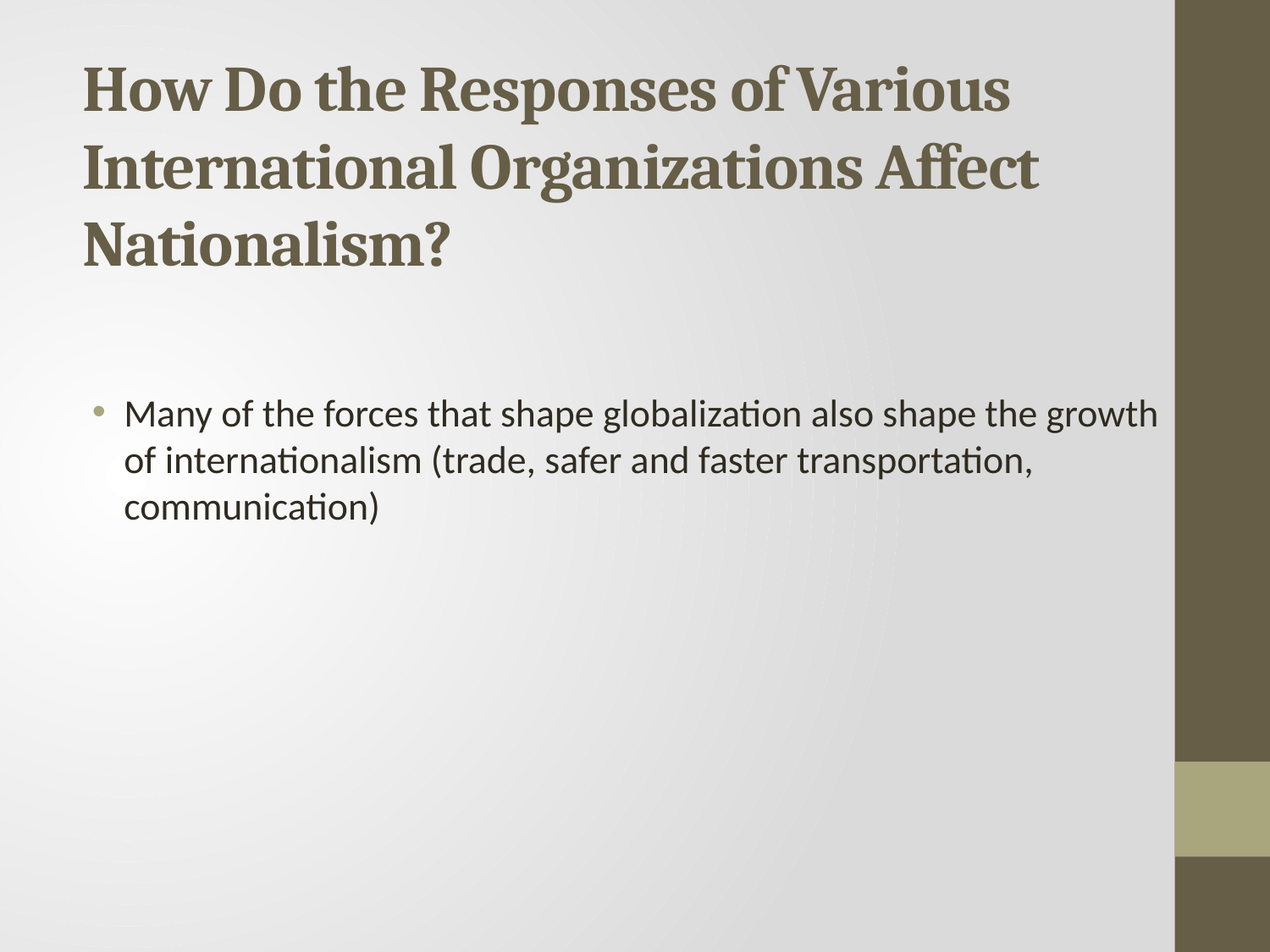

# How Do the Responses of Various International Organizations Affect Nationalism?

Many of the forces that shape globalization also shape the growth of internationalism (trade, safer and faster transportation, communication)